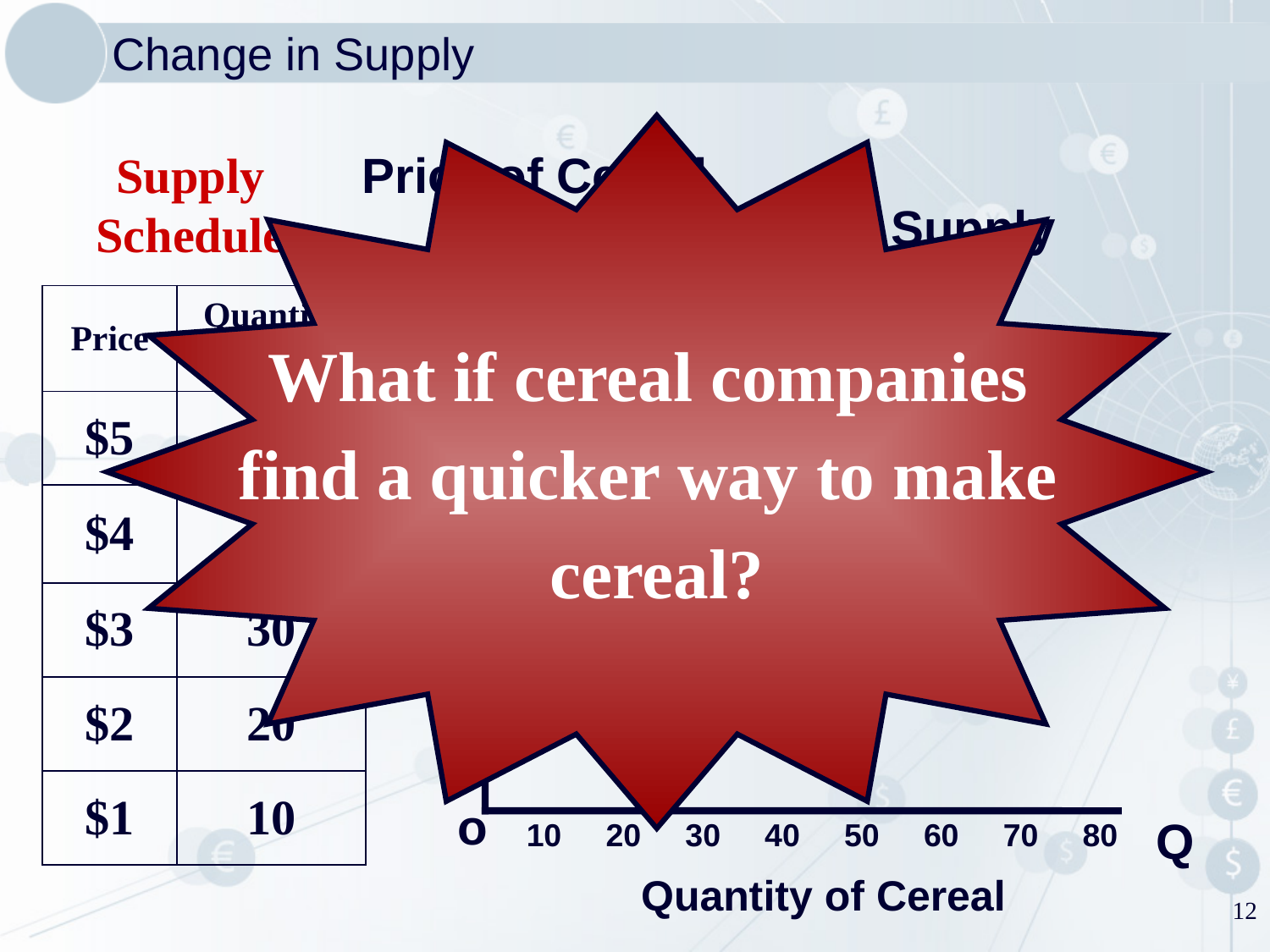

Change in Supply
What if cereal companies
find a quicker way to make
cereal?
Supply Schedule
Price of Cereal
Supply
$5

4

3

2

1

| Price | Quantity Supplied |
| --- | --- |
| $5 | 50 |
| $4 | 40 |
| $3 | 30 |
| $2 | 20 |
| $1 | 10 |

o
Q
10     20     30     40     50     60     70     80
Quantity of Cereal
12